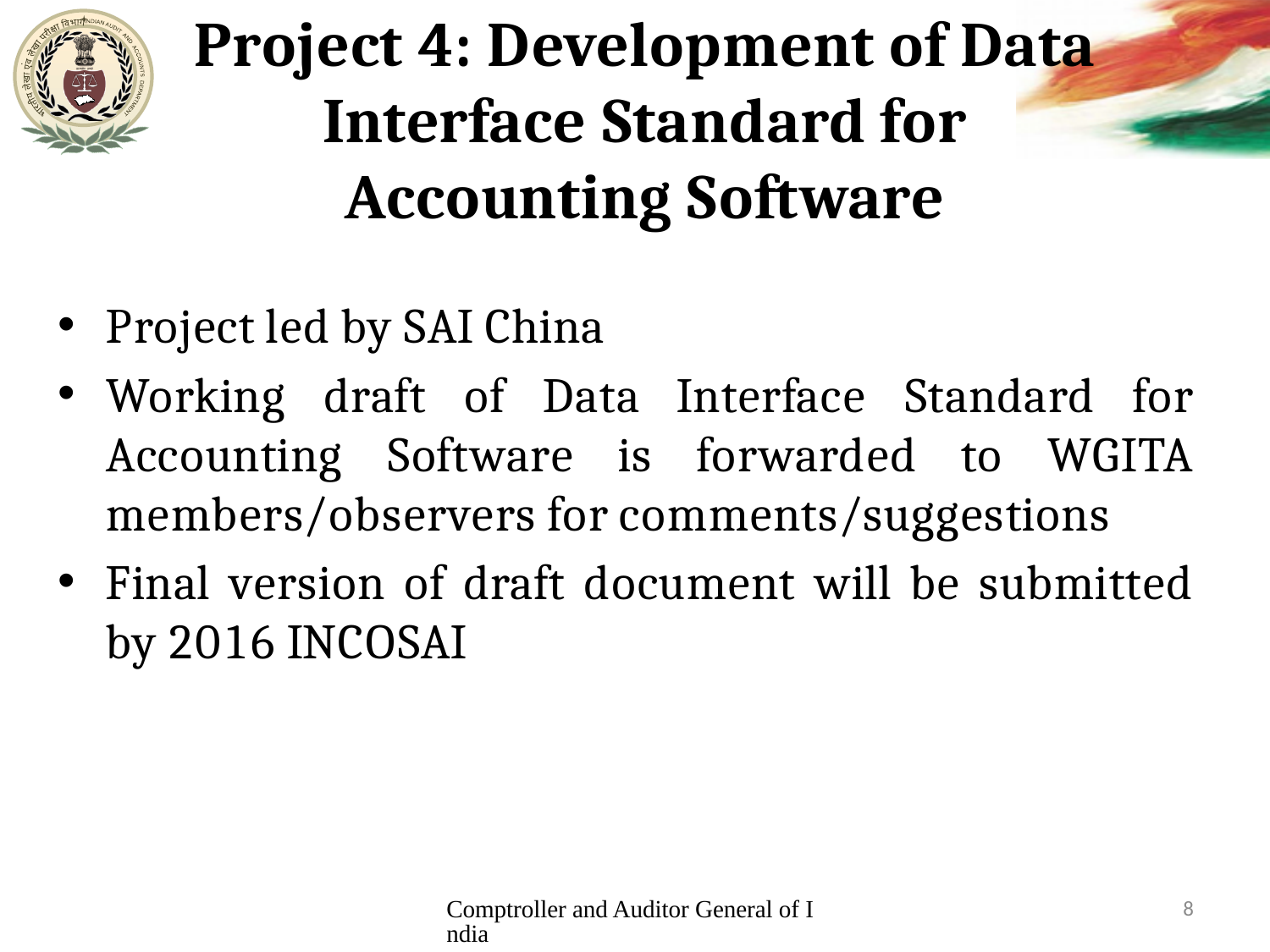

# Project 4: Development of Data Interface Standard for Accounting Software

Project led by SAI China
Working draft of Data Interface Standard for Accounting Software is forwarded to WGITA members/observers for comments/suggestions
Final version of draft document will be submitted by 2016 INCOSAI

Comptroller and Auditor General of India
8